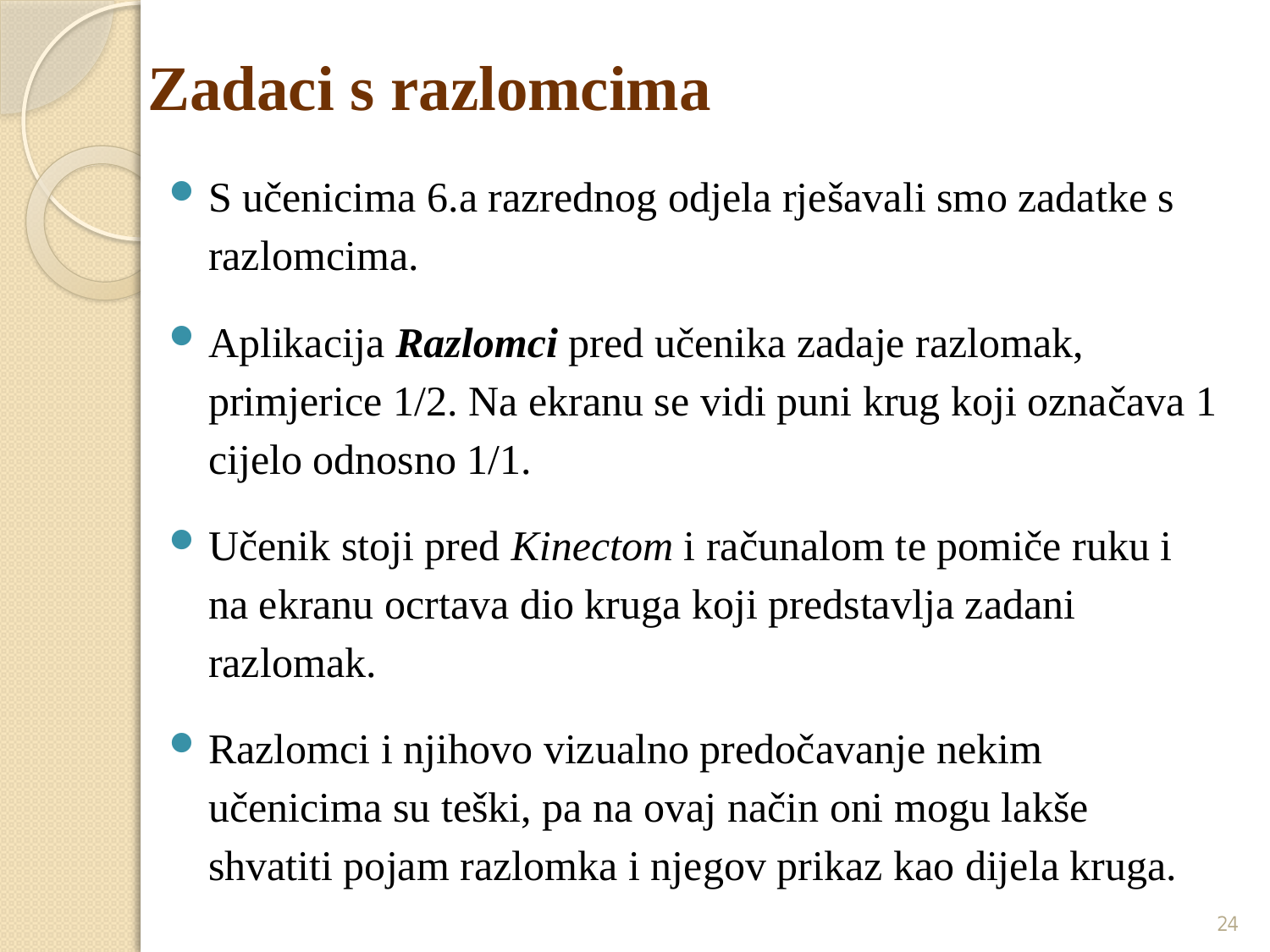

# Zadaci s razlomcima
S učenicima 6.a razrednog odjela rješavali smo zadatke s razlomcima.
Aplikacija Razlomci pred učenika zadaje razlomak, primjerice 1/2. Na ekranu se vidi puni krug koji označava 1 cijelo odnosno 1/1.
Učenik stoji pred Kinectom i računalom te pomiče ruku i na ekranu ocrtava dio kruga koji predstavlja zadani razlomak.
Razlomci i njihovo vizualno predočavanje nekim učenicima su teški, pa na ovaj način oni mogu lakše shvatiti pojam razlomka i njegov prikaz kao dijela kruga.

24